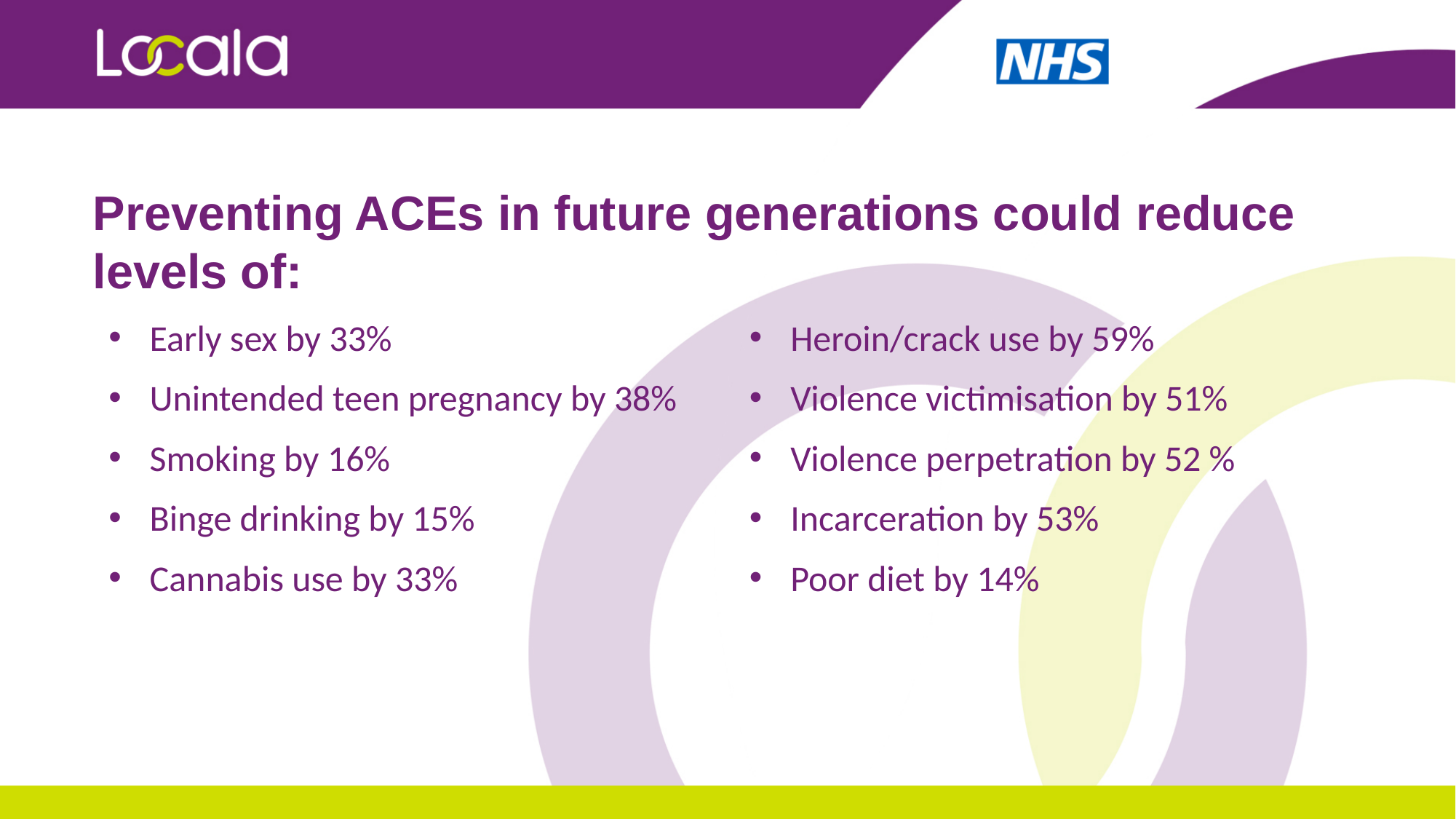

# Preventing ACEs in future generations could reduce levels of:
Heroin/crack use by 59%
Violence victimisation by 51%
Violence perpetration by 52 %
Incarceration by 53%
Poor diet by 14%
Early sex by 33%
Unintended teen pregnancy by 38%
Smoking by 16%
Binge drinking by 15%
Cannabis use by 33%